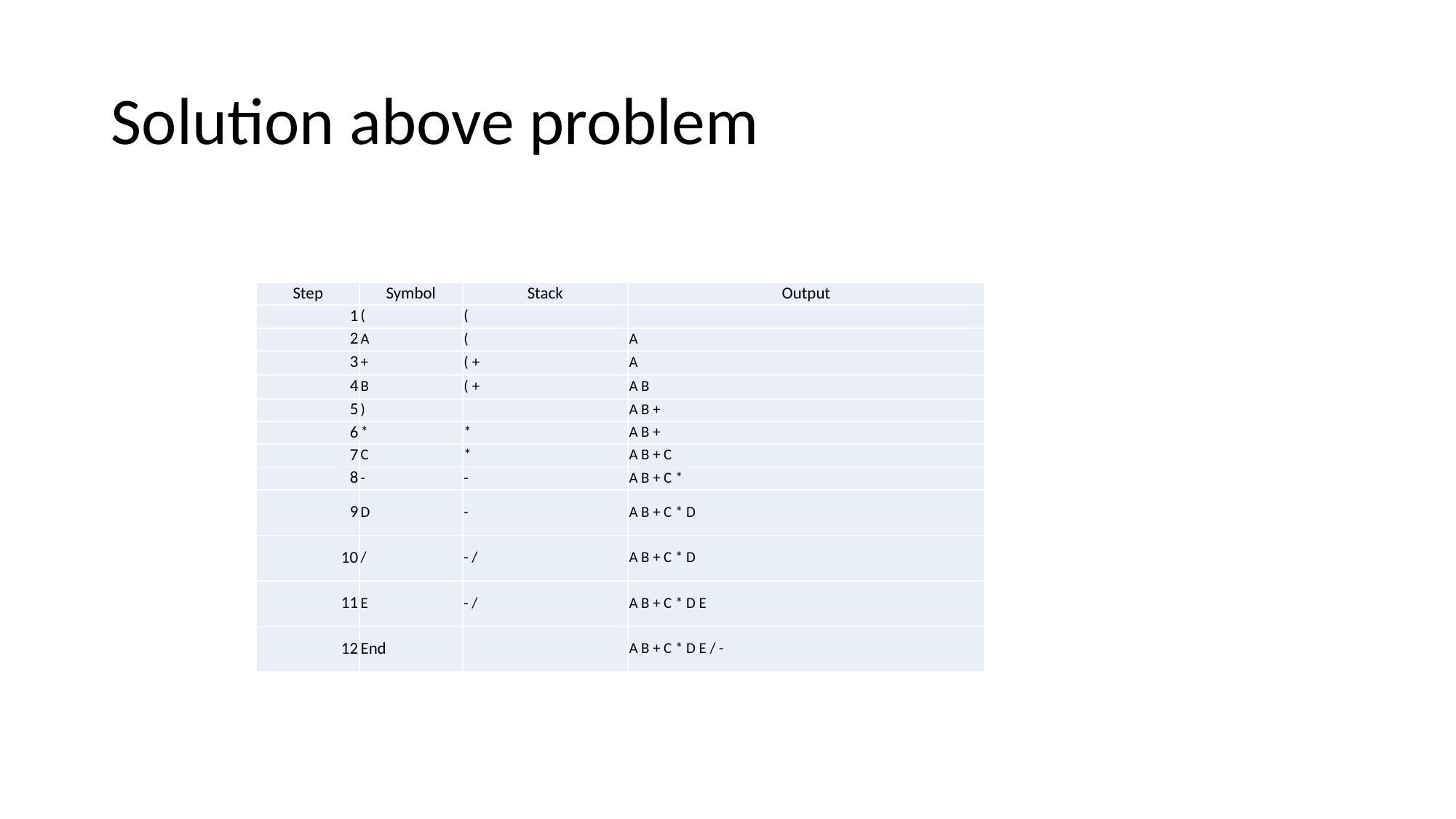

# Solution above problem
| Step | Symbol | Stack | Output |
| --- | --- | --- | --- |
| 1 | ( | ( |  |
| 2 | A | ( | A |
| 3 | + | ( + | A |
| 4 | B | ( + | A B |
| 5 | ) |  | A B + |
| 6 | \* | \* | A B + |
| 7 | C | \* | A B + C |
| 8 | - | - | A B + C \* |
| 9 | D | - | A B + C \* D |
| 10 | / | - / | A B + C \* D |
| 11 | E | - / | A B + C \* D E |
| 12 | End |  | A B + C \* D E / - |